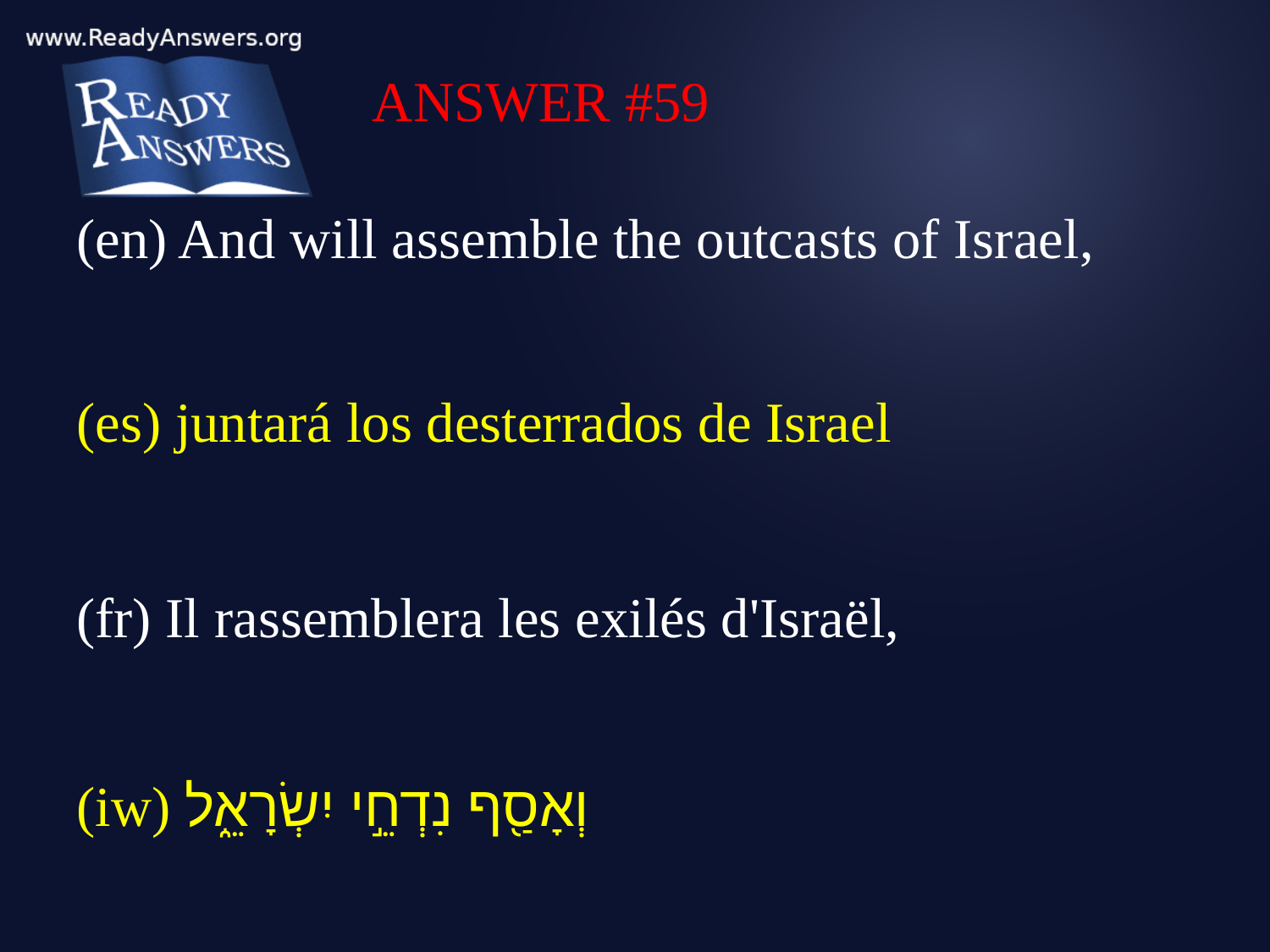

ANSWER #59
(en) And will assemble the outcasts of Israel,
(es) juntará los desterrados de Israel
(fr) Il rassemblera les exilés d'Israël,
(iw) וְאָסַ֖ף נִדְחֵ֣י יִשְׂרָאֵ֑ל